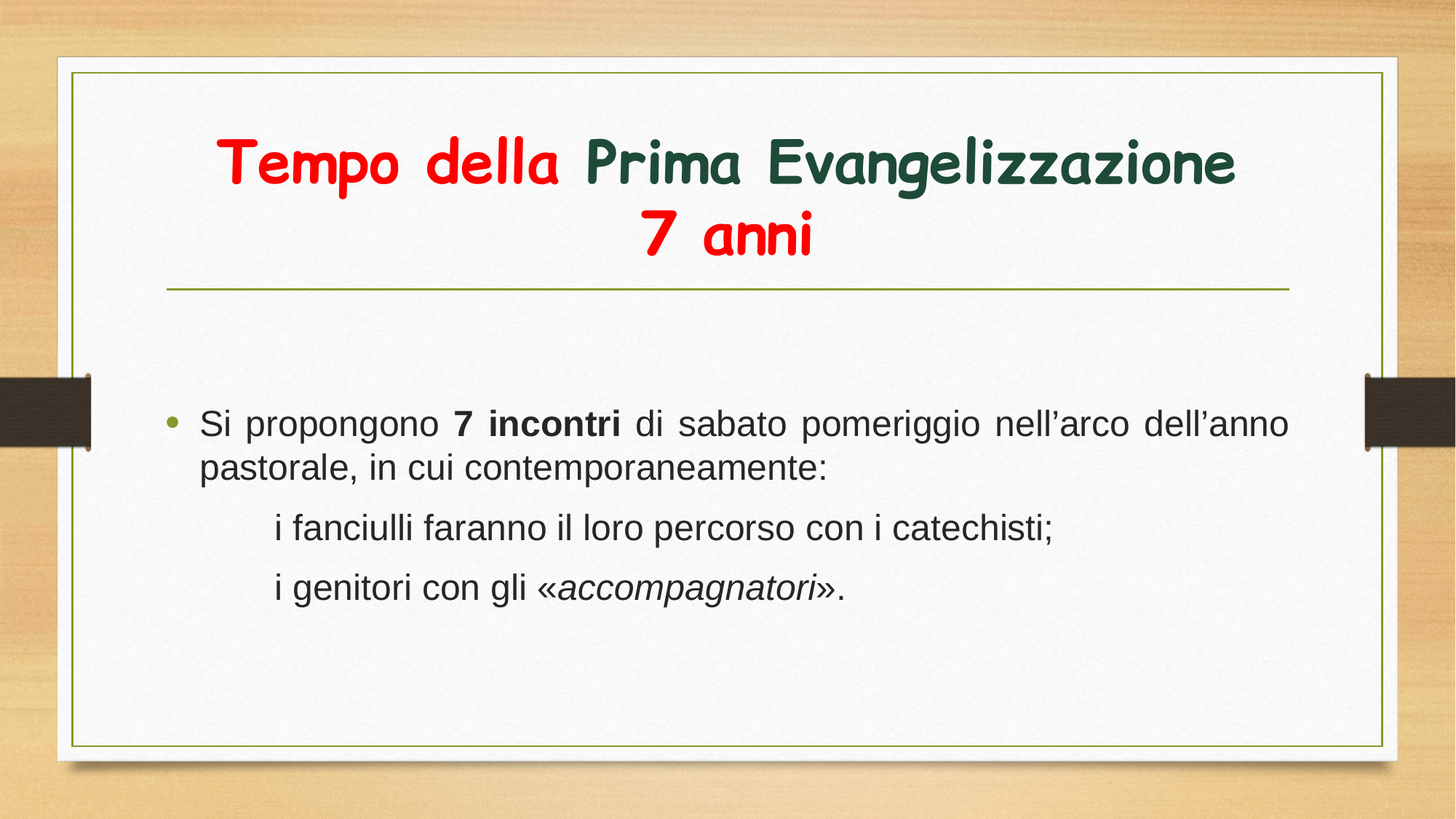

# Tempo della Prima Evangelizzazione 7 anni
Si propongono 7 incontri di sabato pomeriggio nell’arco dell’anno pastorale, in cui contemporaneamente:
	i fanciulli faranno il loro percorso con i catechisti;
	i genitori con gli «accompagnatori».